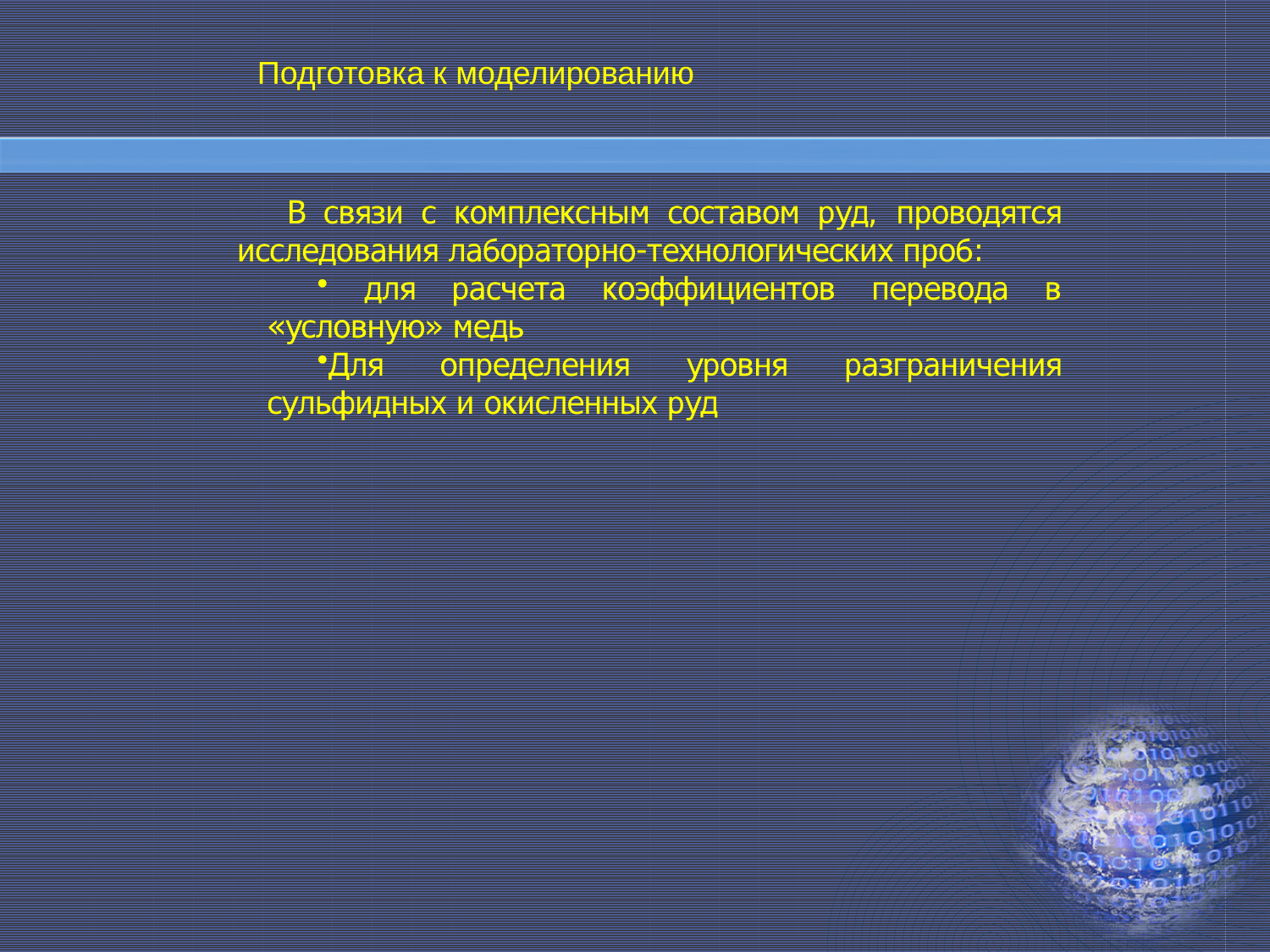

Подготовка к моделированию
В связи с комплексным составом руд, проводятся исследования лабораторно-технологических проб:
 для расчета коэффициентов перевода в «условную» медь
Для определения уровня разграничения сульфидных и окисленных руд